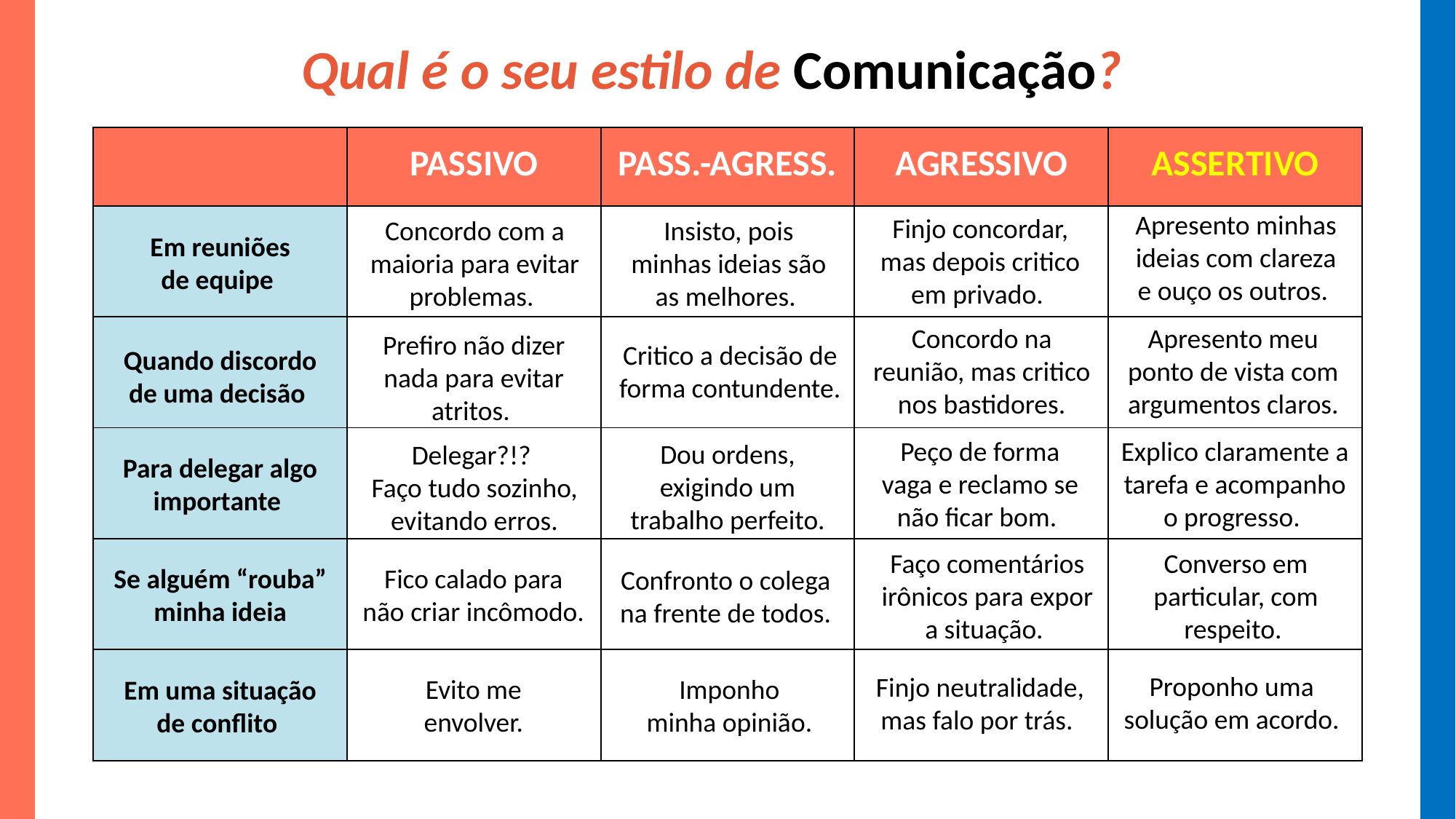

Qual é o seu estilo de Comunicação?
|  | PASSIVO | PASS.-AGRESS. | AGRESSIVO | ASSERTIVO |
| --- | --- | --- | --- | --- |
|  |  |  |  |  |
|  |  |  |  |  |
|  |  |  |  |  |
|  |  |  |  |  |
|  |  |  |  |  |
Apresento minhas ideias com clareza e ouço os outros.
Finjo concordar, mas depois critico em privado.
Concordo com a maioria para evitar problemas.
Insisto, pois minhas ideias são as melhores.
Em reuniões de equipe
Concordo na reunião, mas critico nos bastidores.
Apresento meu ponto de vista com argumentos claros.
Prefiro não dizer nada para evitar atritos.
Critico a decisão de forma contundente.
Quando discordo de uma decisão
Peço de forma vaga e reclamo se não ficar bom.
Explico claramente a tarefa e acompanho o progresso.
Dou ordens, exigindo um trabalho perfeito.
Delegar?!?
Faço tudo sozinho, evitando erros.
Para delegar algo importante
Faço comentários irônicos para expor a situação.
Converso em particular, com respeito.
Se alguém “rouba” minha ideia
Fico calado para não criar incômodo.
Confronto o colega na frente de todos.
Proponho uma solução em acordo.
Finjo neutralidade, mas falo por trás.
Imponho minha opinião.
Evito me envolver.
Em uma situação de conflito